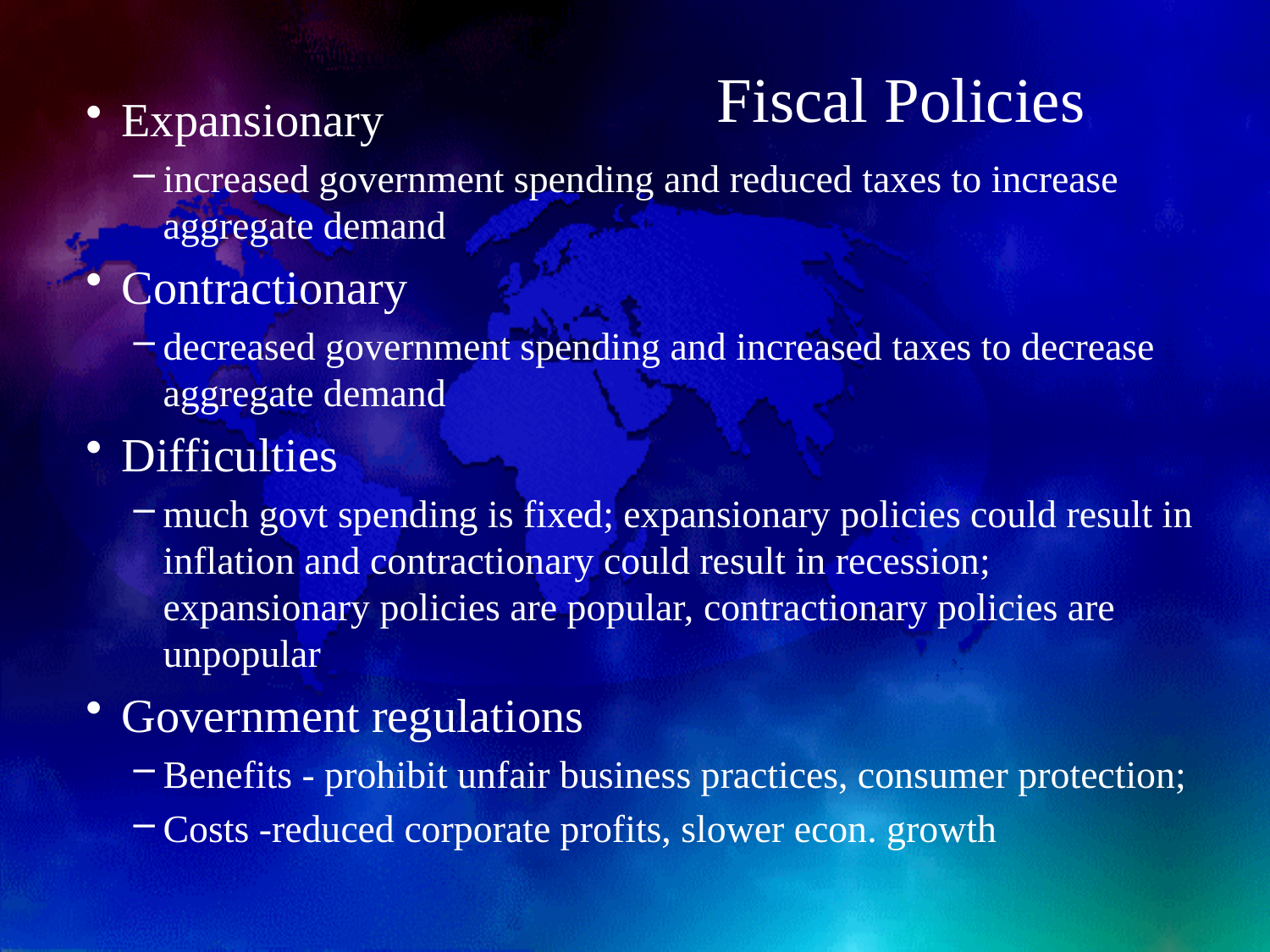

# Fiscal Policies
Expansionary
increased government spending and reduced taxes to increase aggregate demand
Contractionary
decreased government spending and increased taxes to decrease aggregate demand
Difficulties
much govt spending is fixed; expansionary policies could result in inflation and contractionary could result in recession; expansionary policies are popular, contractionary policies are unpopular
Government regulations
Benefits - prohibit unfair business practices, consumer protection;
Costs -reduced corporate profits, slower econ. growth